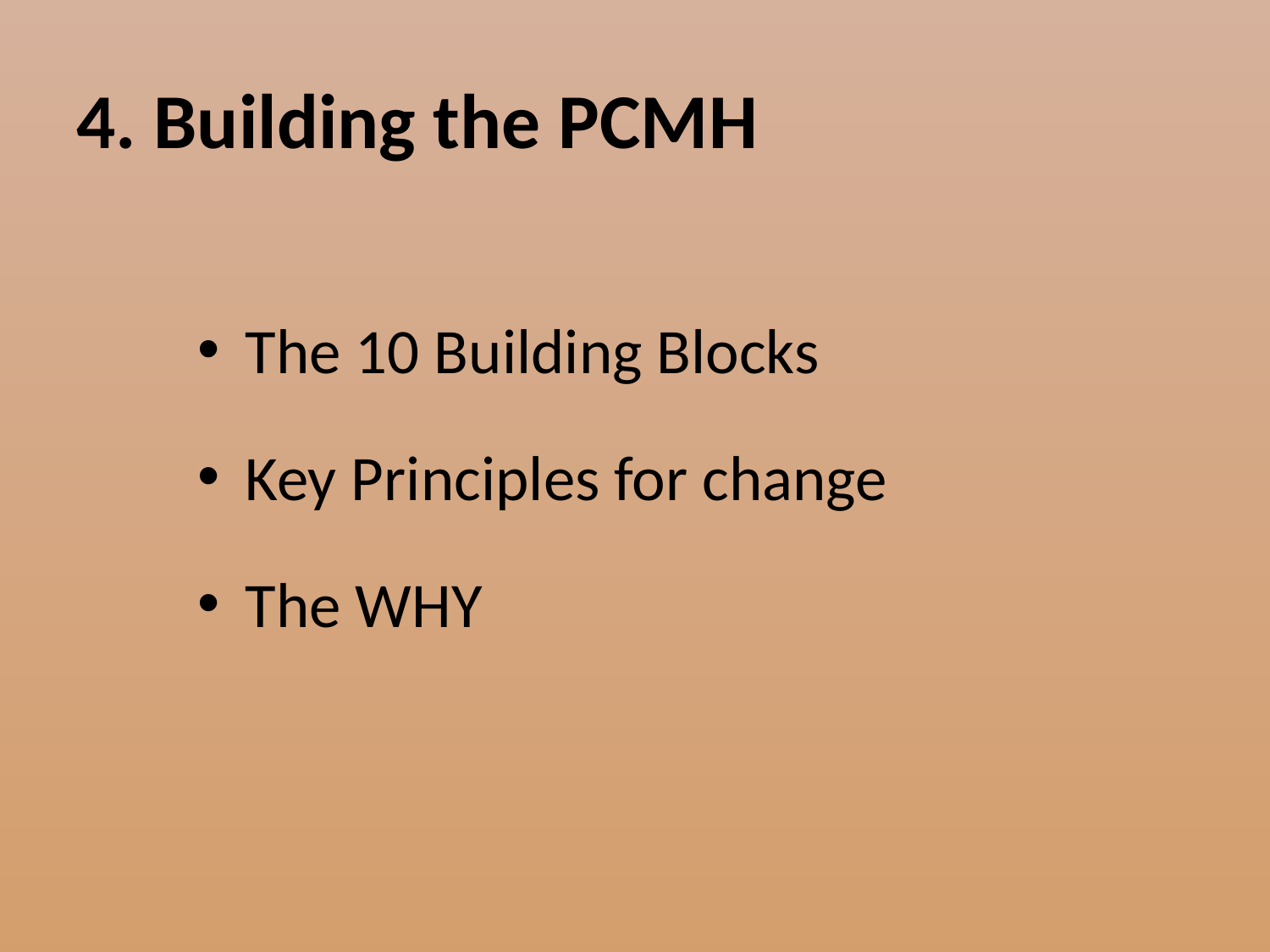

# 4. Building the PCMH
The 10 Building Blocks
Key Principles for change
The WHY